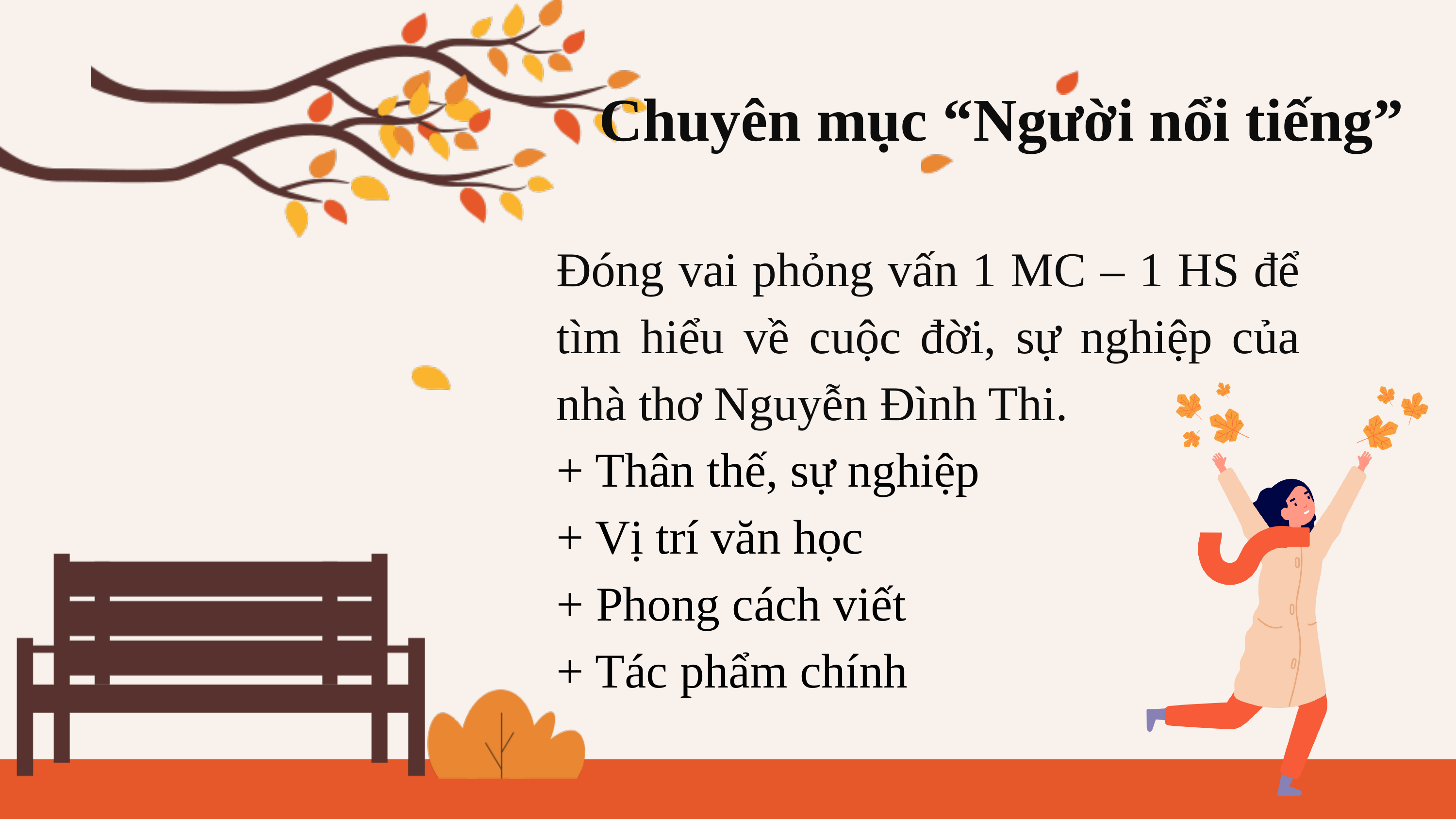

Chuyên mục “Người nổi tiếng”

Đóng vai phỏng vấn 1 MC – 1 HS để tìm hiểu về cuộc đời, sự nghiệp của nhà thơ Nguyễn Đình Thi.
+ Thân thế, sự nghiệp
+ Vị trí văn học
+ Phong cách viết
+ Tác phẩm chính